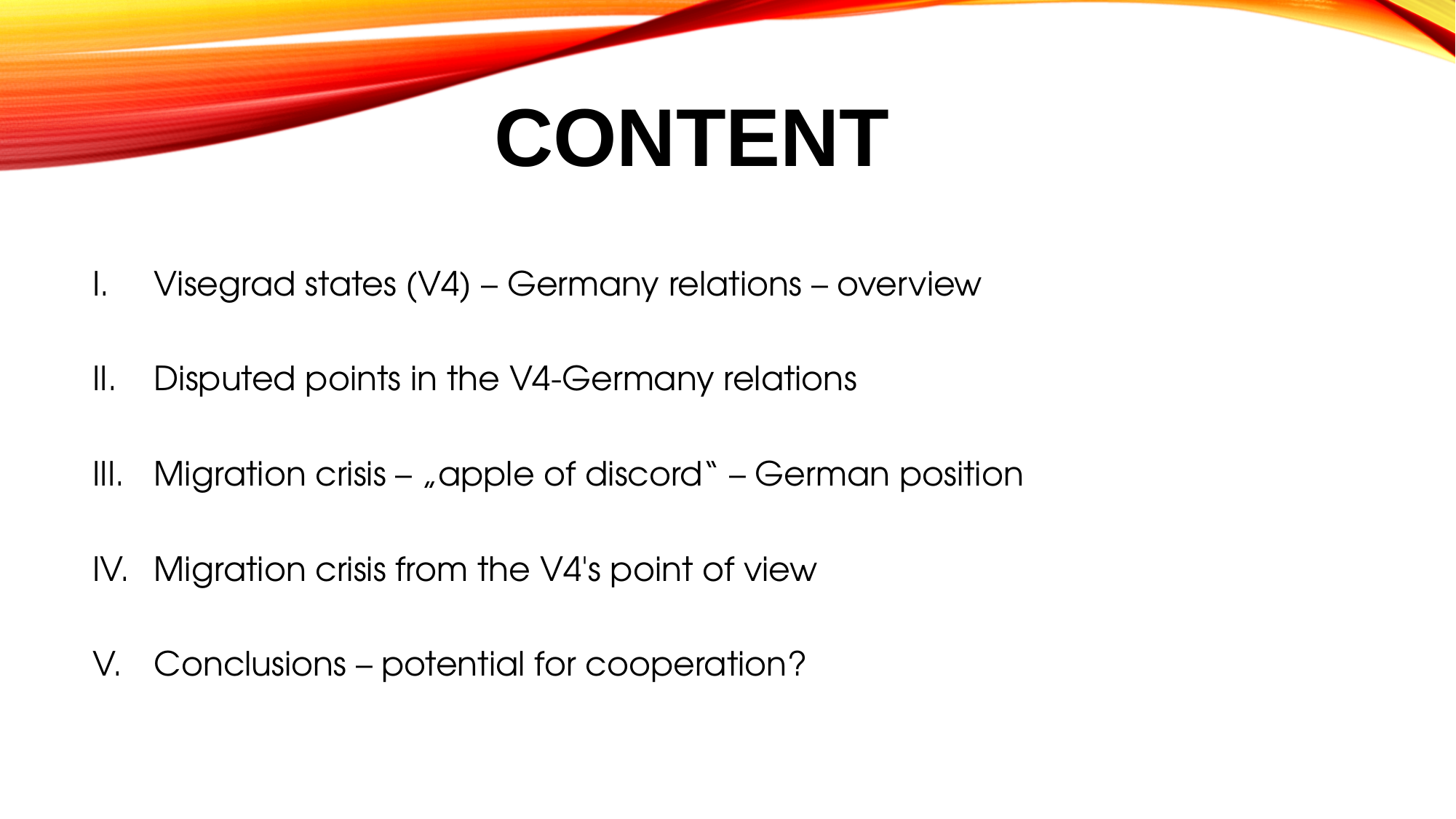

# Content
Visegrad states (V4) – Germany relations – overview
Disputed points in the V4-Germany relations
Migration crisis – „apple of discord“ – German position
Migration crisis from the V4's point of view
Conclusions – potential for cooperation?